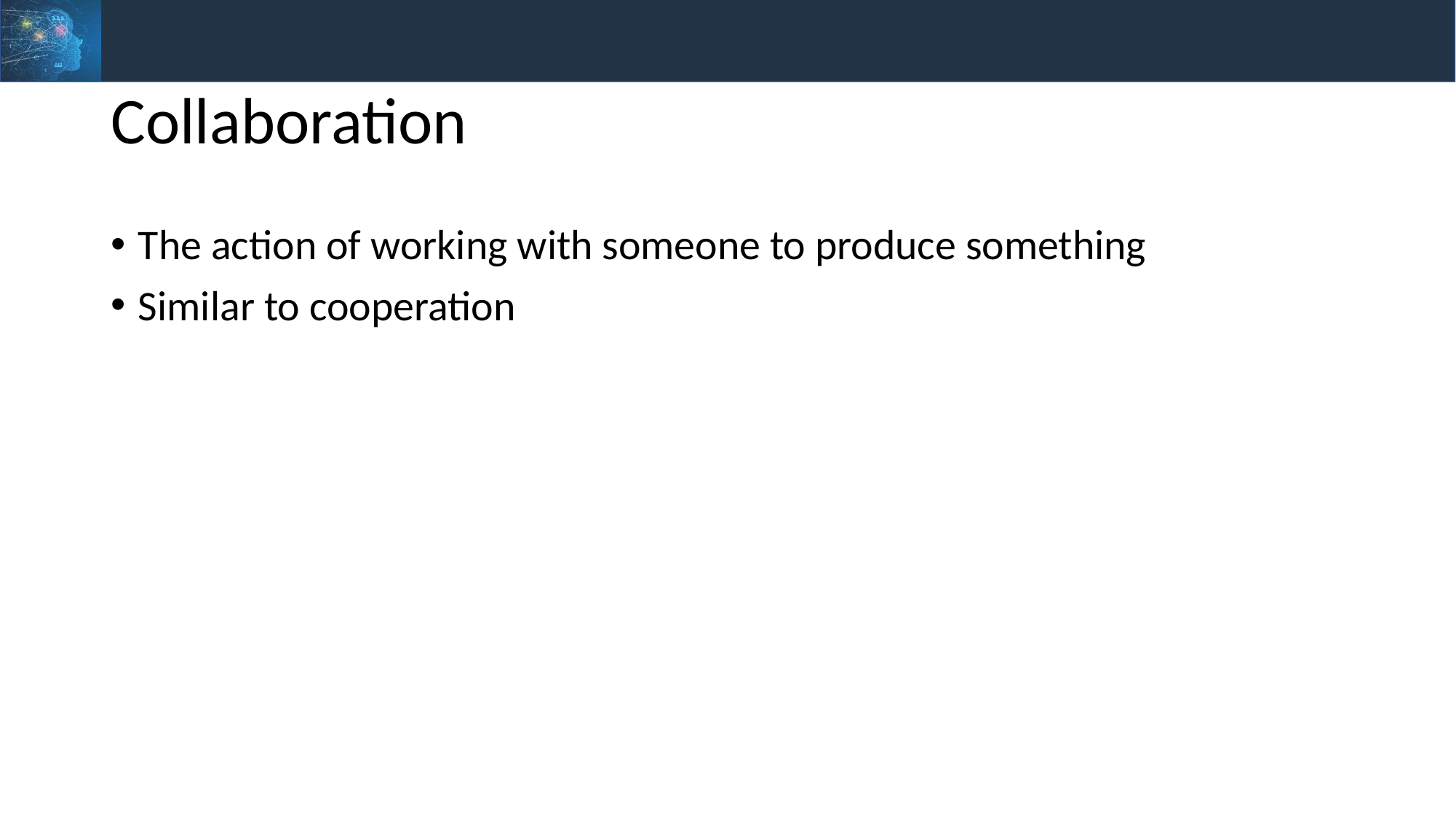

# Collaboration
The action of working with someone to produce something
Similar to cooperation